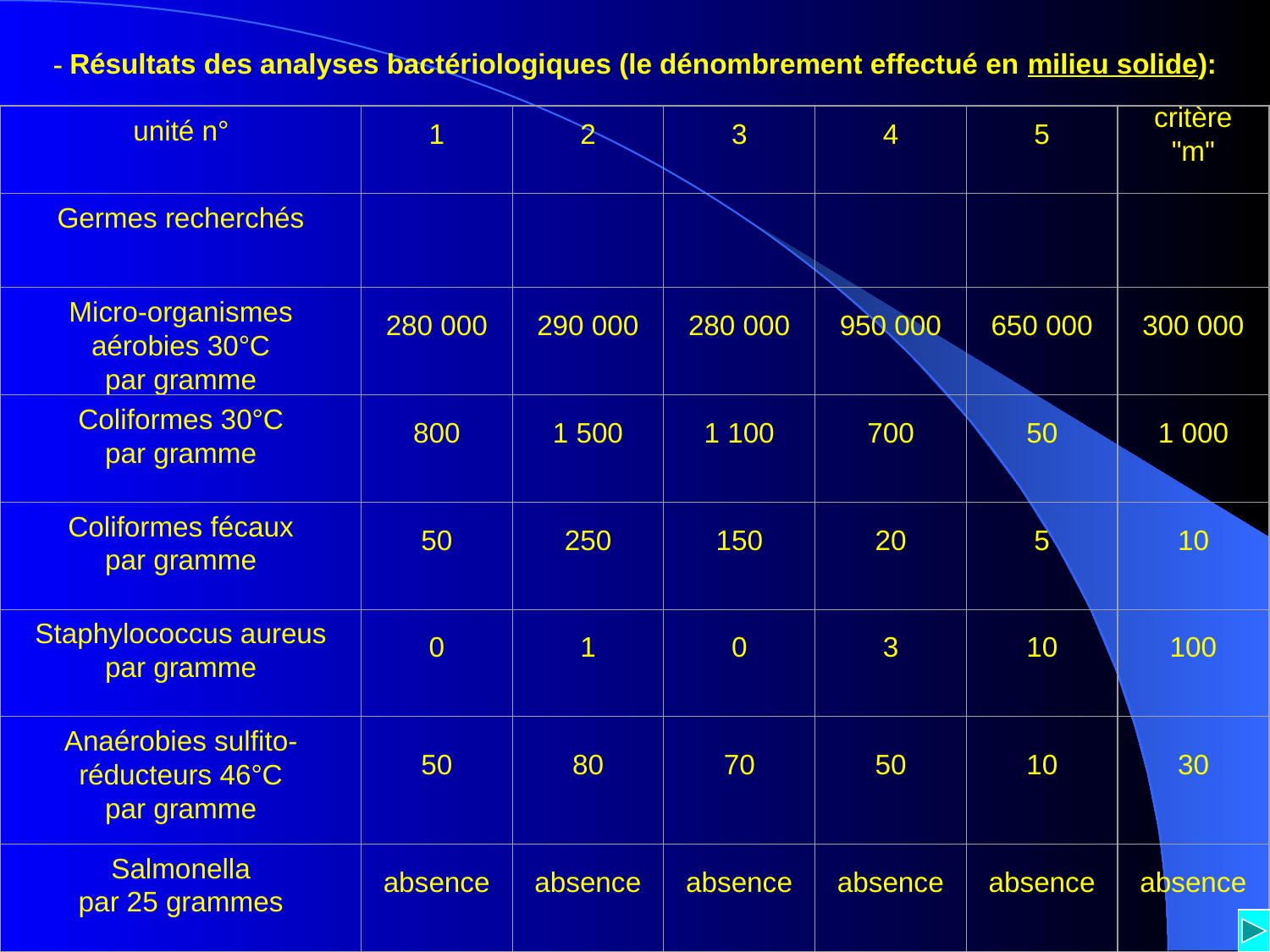

# - Résultats des analyses bactériologiques (le dénombrement effectué en milieu solide):

unité n°

1

2

3

4

5

critère "m"

Germes recherchés

Micro-organismes aérobies 30°C
par gramme

280 000

290 000

280 000

950 000

650 000

300 000

Coliformes 30°C
par gramme

800

1 500

1 100

700

50

1 000

Coliformes fécaux
par gramme

50

250

150

20

5

10

Staphylococcus aureus
par gramme

0

1

0

3

10

100

Anaérobies sulfito- réducteurs 46°C
par gramme

50

80

70

50

10

30

Salmonella
par 25 grammes

absence

absence

absence

absence

absence

absence